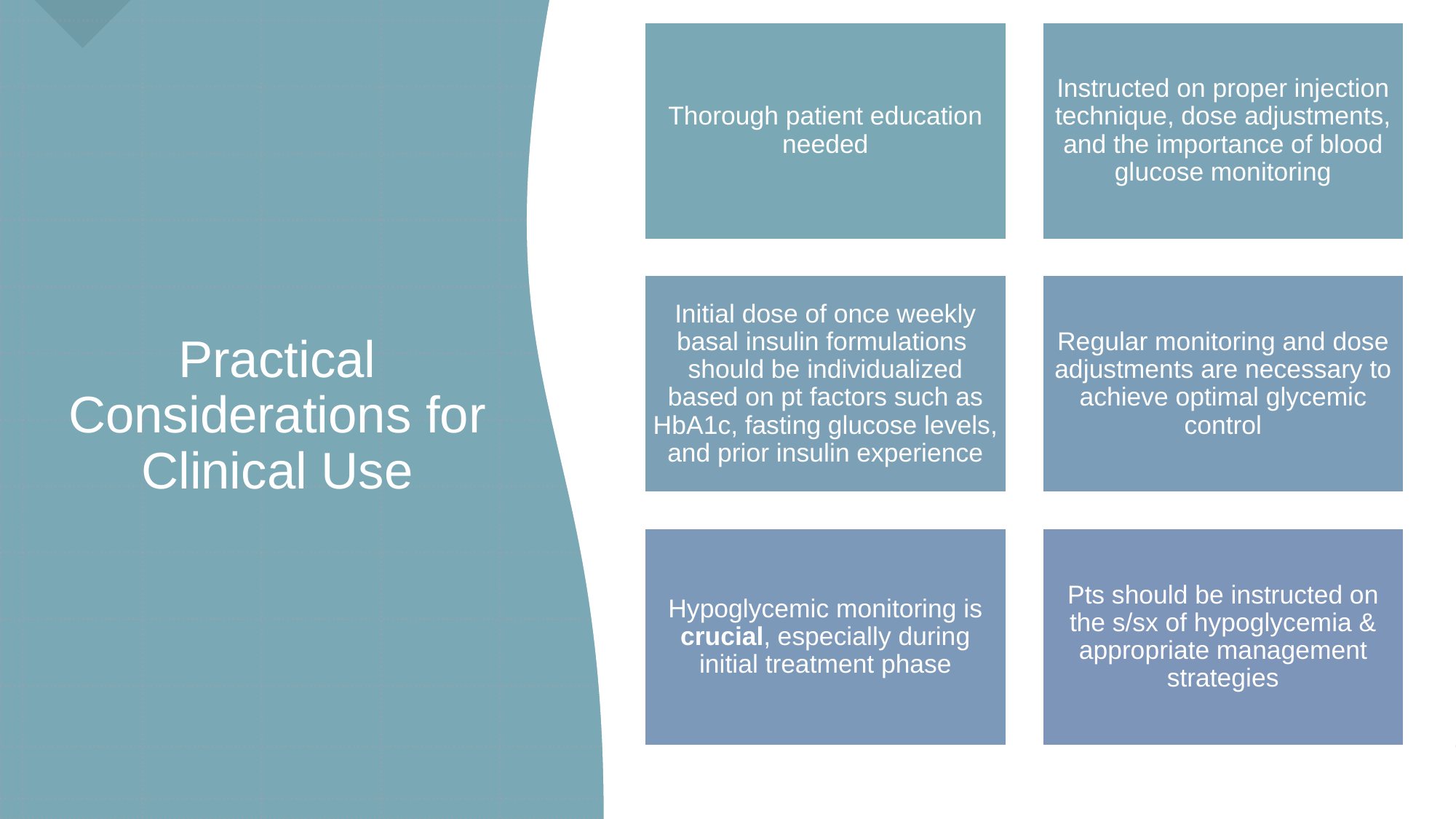

Thorough patient education needed
Instructed on proper injection technique, dose adjustments, and the importance of blood glucose monitoring
Initial dose of once weekly basal insulin formulations  should be individualized based on pt factors such as HbA1c, fasting glucose levels, and prior insulin experience
Regular monitoring and dose adjustments are necessary to achieve optimal glycemic control
Hypoglycemic monitoring is crucial, especially during initial treatment phase
Pts should be instructed on the s/sx of hypoglycemia & appropriate management strategies
# Practical Considerations for Clinical Use